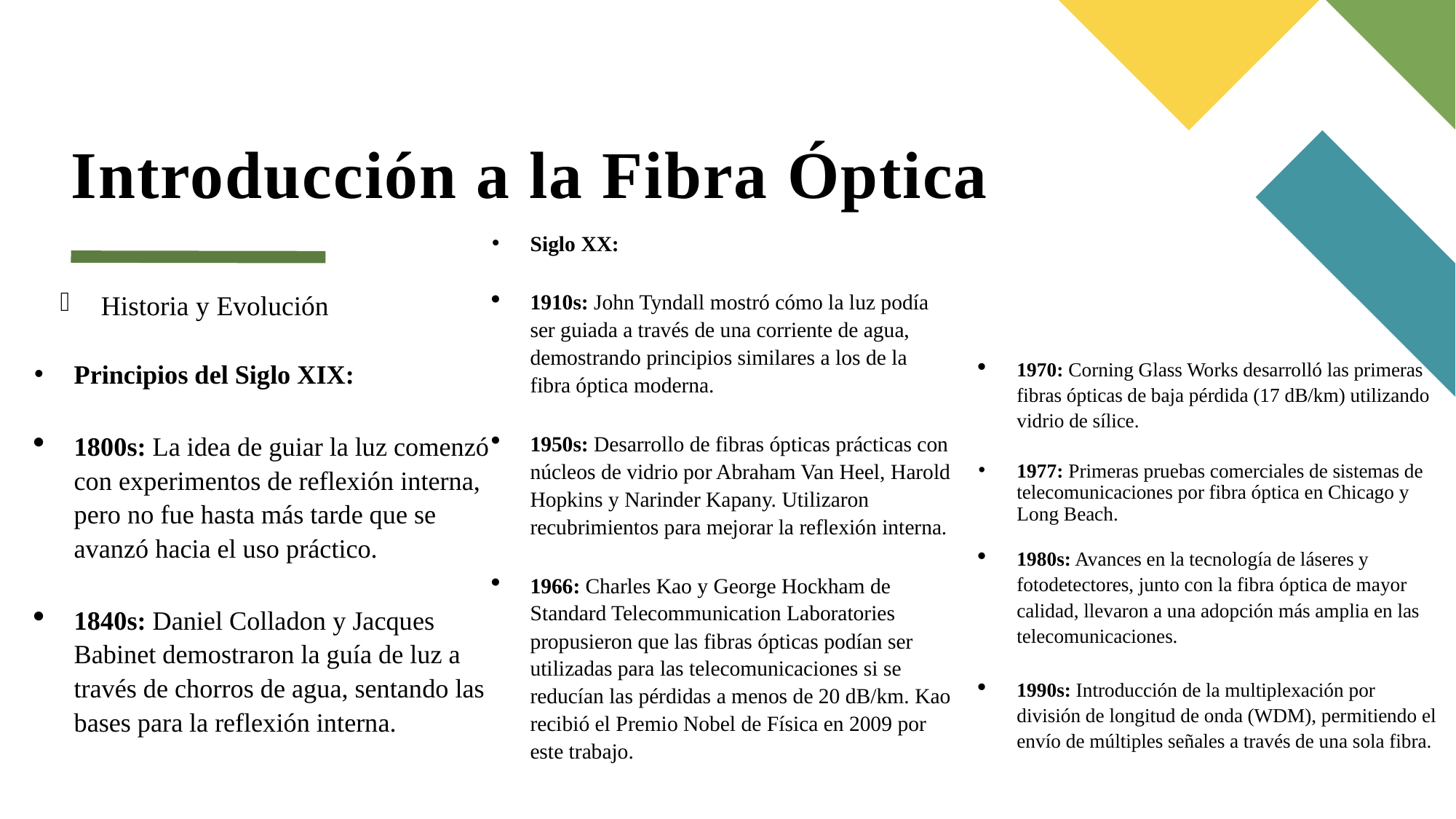

# Introducción a la Fibra Óptica
Siglo XX:
1910s: John Tyndall mostró cómo la luz podía ser guiada a través de una corriente de agua, demostrando principios similares a los de la fibra óptica moderna.
1950s: Desarrollo de fibras ópticas prácticas con núcleos de vidrio por Abraham Van Heel, Harold Hopkins y Narinder Kapany. Utilizaron recubrimientos para mejorar la reflexión interna.
1966: Charles Kao y George Hockham de Standard Telecommunication Laboratories propusieron que las fibras ópticas podían ser utilizadas para las telecomunicaciones si se reducían las pérdidas a menos de 20 dB/km. Kao recibió el Premio Nobel de Física en 2009 por este trabajo.

Historia y Evolución
Principios del Siglo XIX:
1800s: La idea de guiar la luz comenzó con experimentos de reflexión interna, pero no fue hasta más tarde que se avanzó hacia el uso práctico.
1840s: Daniel Colladon y Jacques Babinet demostraron la guía de luz a través de chorros de agua, sentando las bases para la reflexión interna.

1970: Corning Glass Works desarrolló las primeras fibras ópticas de baja pérdida (17 dB/km) utilizando vidrio de sílice.
1977: Primeras pruebas comerciales de sistemas de telecomunicaciones por fibra óptica en Chicago y Long Beach.
1980s: Avances en la tecnología de láseres y fotodetectores, junto con la fibra óptica de mayor calidad, llevaron a una adopción más amplia en las telecomunicaciones.
1990s: Introducción de la multiplexación por división de longitud de onda (WDM), permitiendo el envío de múltiples señales a través de una sola fibra.